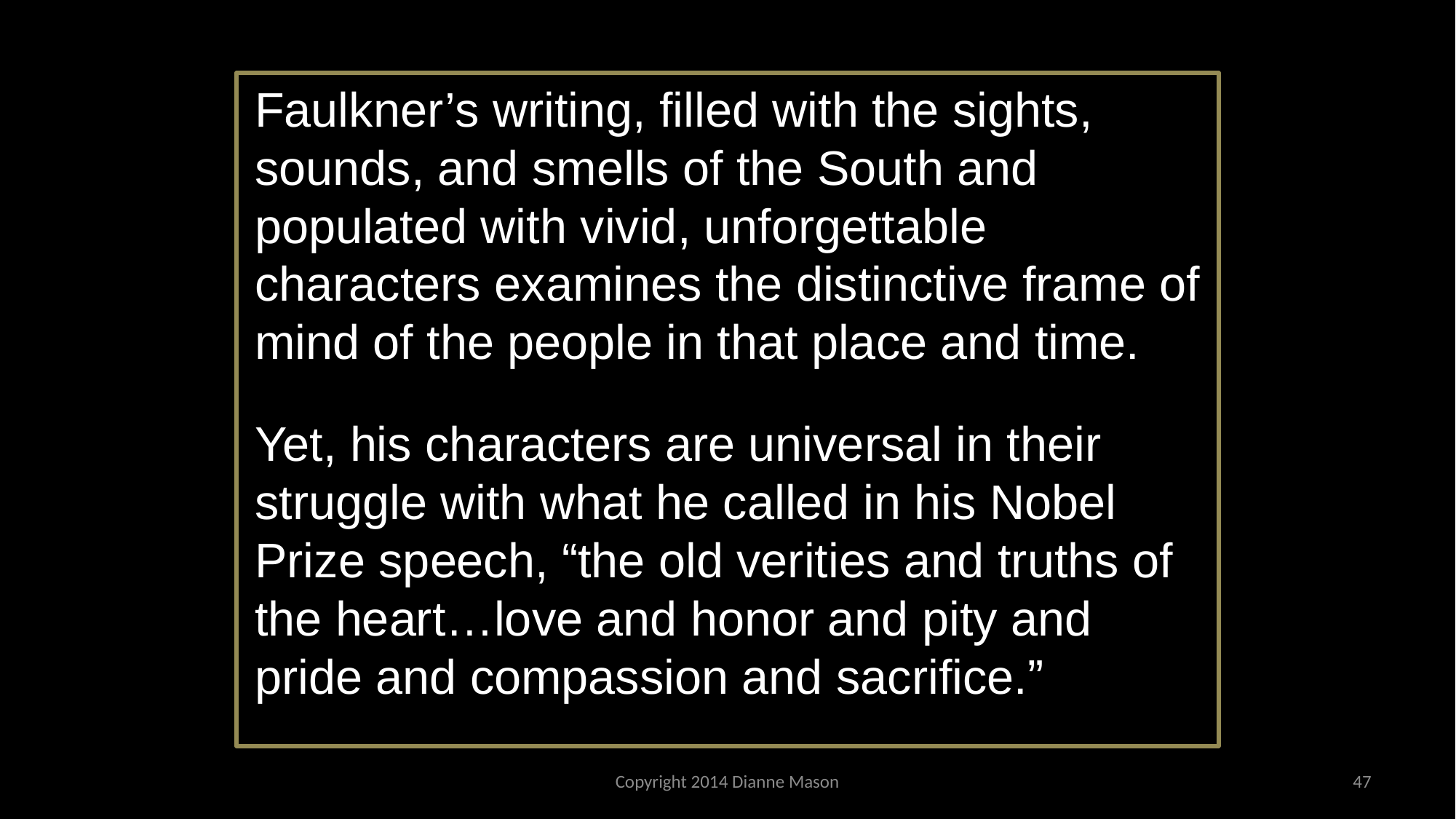

Faulkner’s writing, filled with the sights, sounds, and smells of the South and populated with vivid, unforgettable characters examines the distinctive frame of mind of the people in that place and time.

Yet, his characters are universal in their struggle with what he called in his Nobel Prize speech, “the old verities and truths of the heart…love and honor and pity and pride and compassion and sacrifice.”
Copyright 2014 Dianne Mason
47